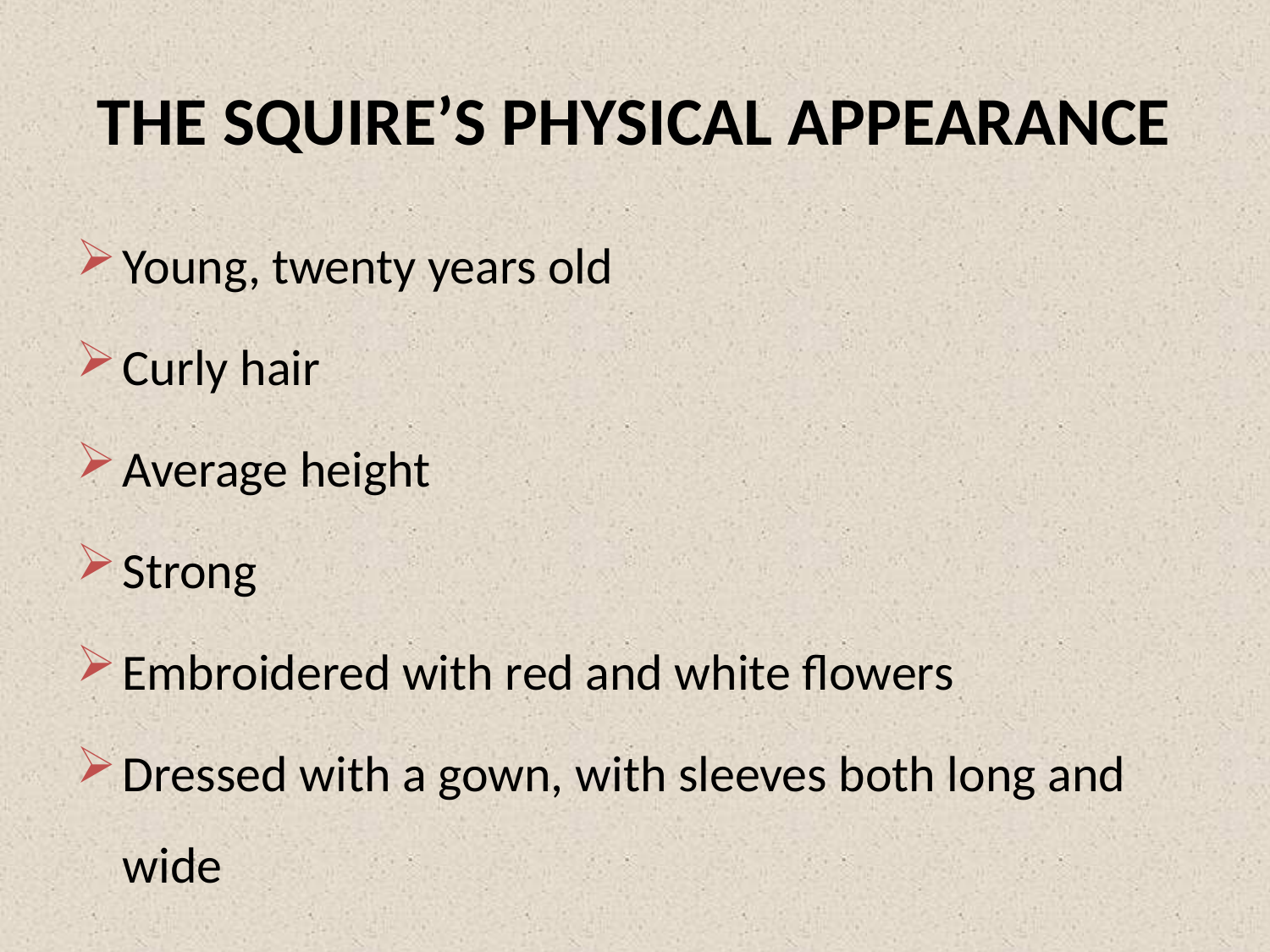

# THE SQUIRE’S PHYSICAL APPEARANCE
Young, twenty years old
Curly hair
Average height
Strong
Embroidered with red and white flowers
Dressed with a gown, with sleeves both long and wide